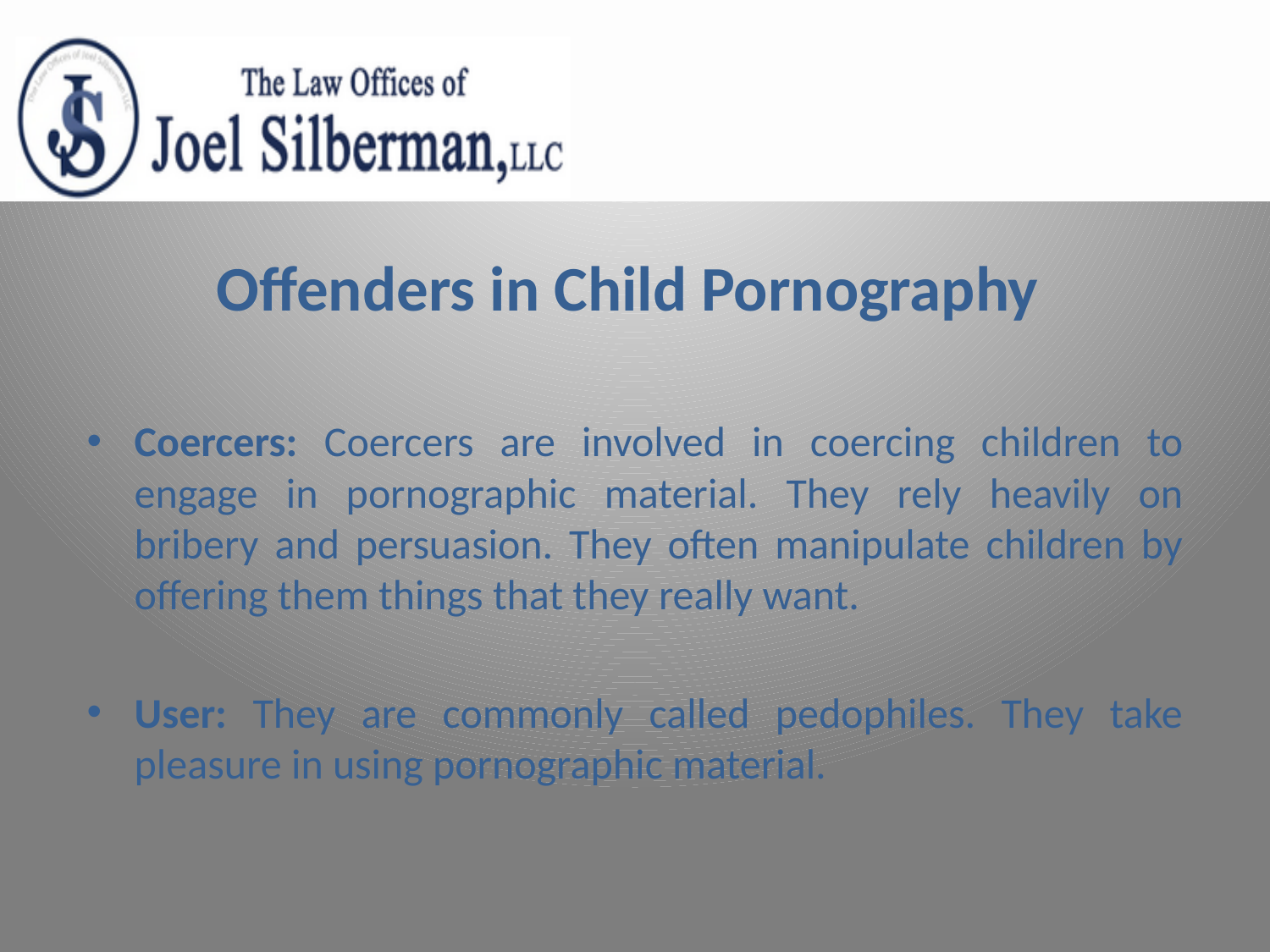

# Offenders in Child Pornography

Coercers: Coercers are involved in coercing children to engage in pornographic material. They rely heavily on bribery and persuasion. They often manipulate children by offering them things that they really want.

User: They are commonly called pedophiles. They take pleasure in using pornographic material.